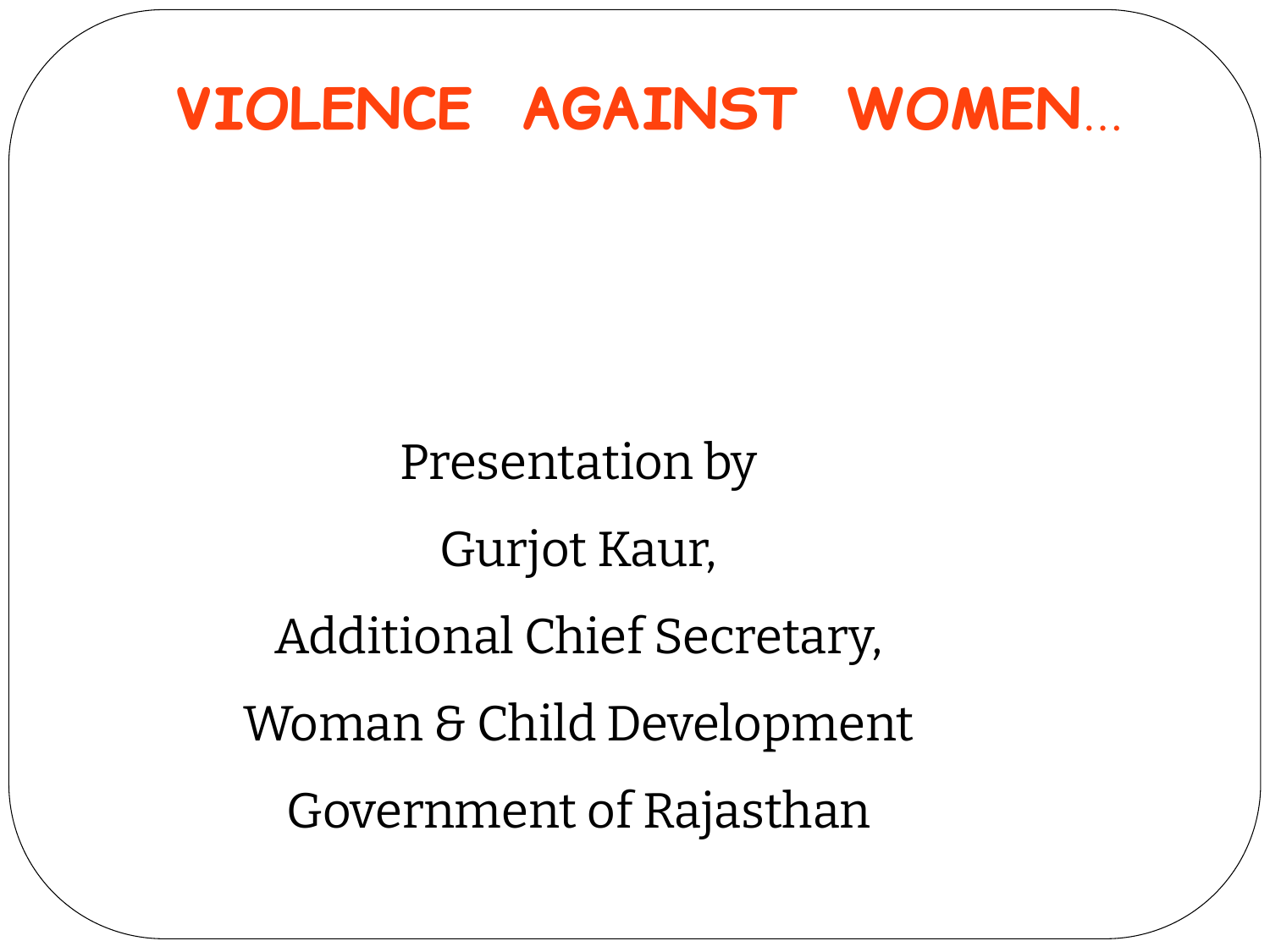

VIOLENCE  AGAINST  WOMEN...
Presentation by
Gurjot Kaur,
Additional Chief Secretary,
Woman & Child Development
Government of Rajasthan